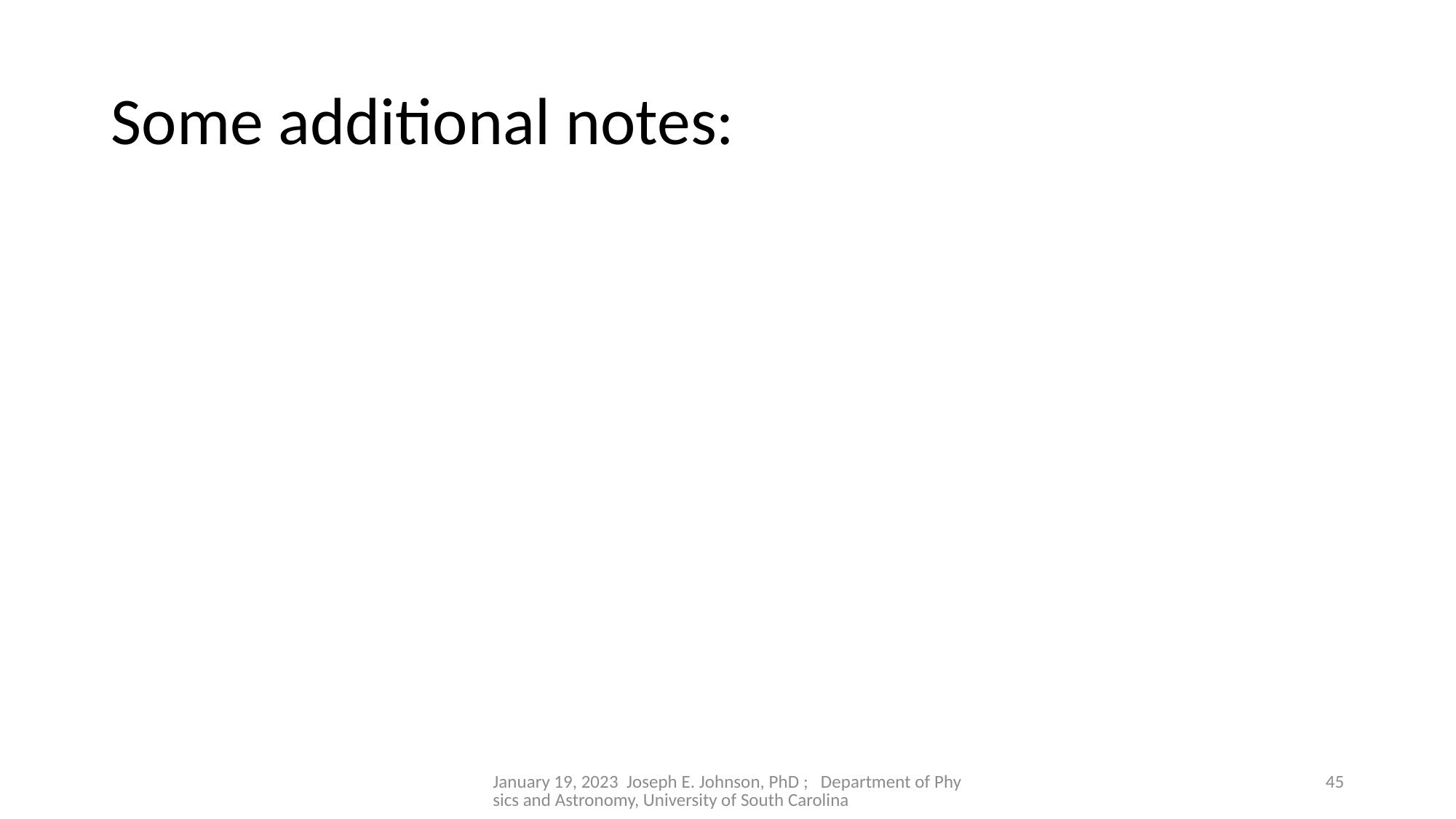

# Some additional notes:

January 19, 2023  Joseph E. Johnson, PhD ;   Department of Physics and Astronomy, University of South Carolina
45